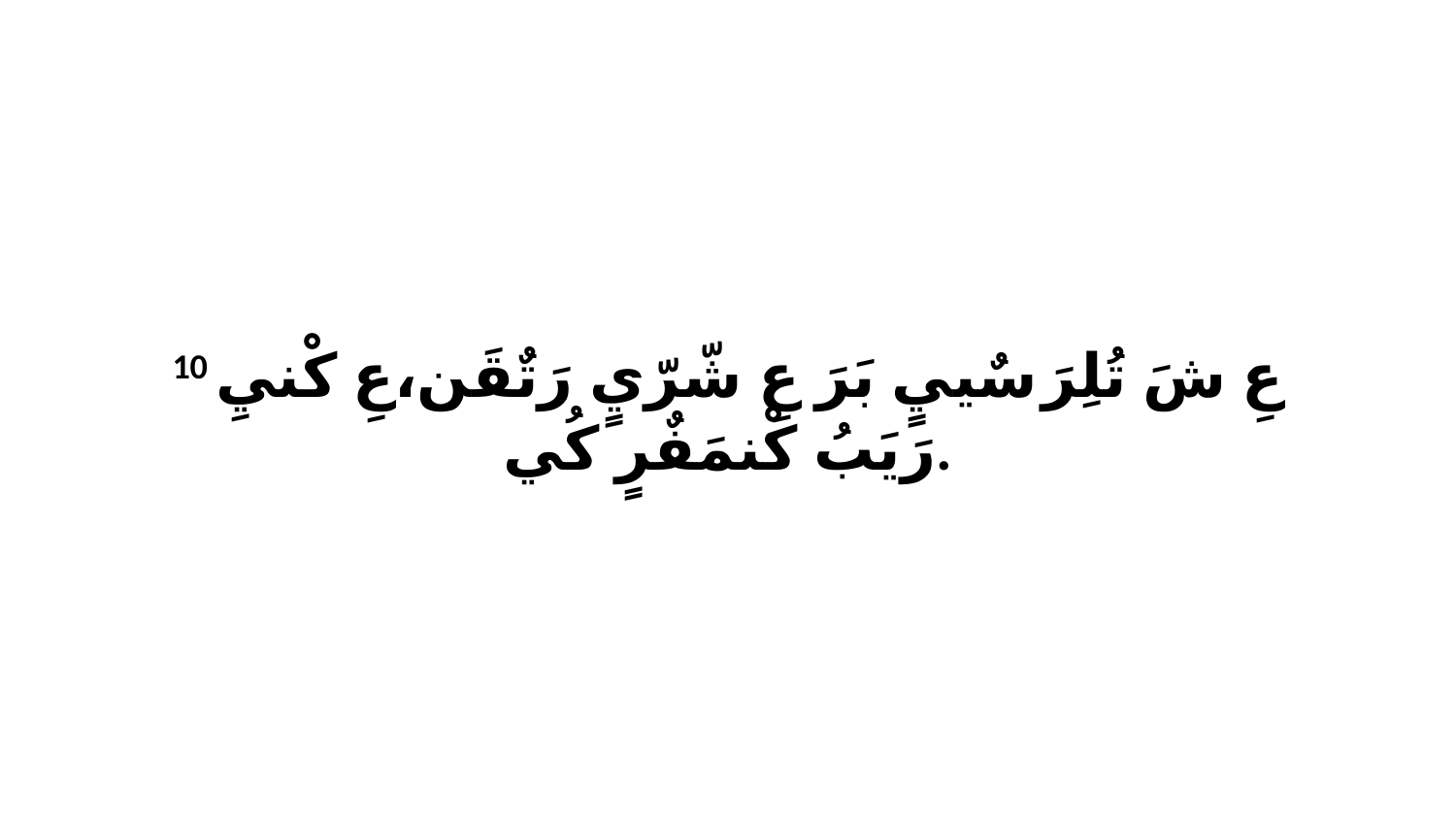

10 عِ شَ تُلِرَ سٌييٍ بَرَ عِ شّرّيٍ رَتٌقَن،عِ كْنيِ رَيَبُ كْنمَفٌرٍ كُي.